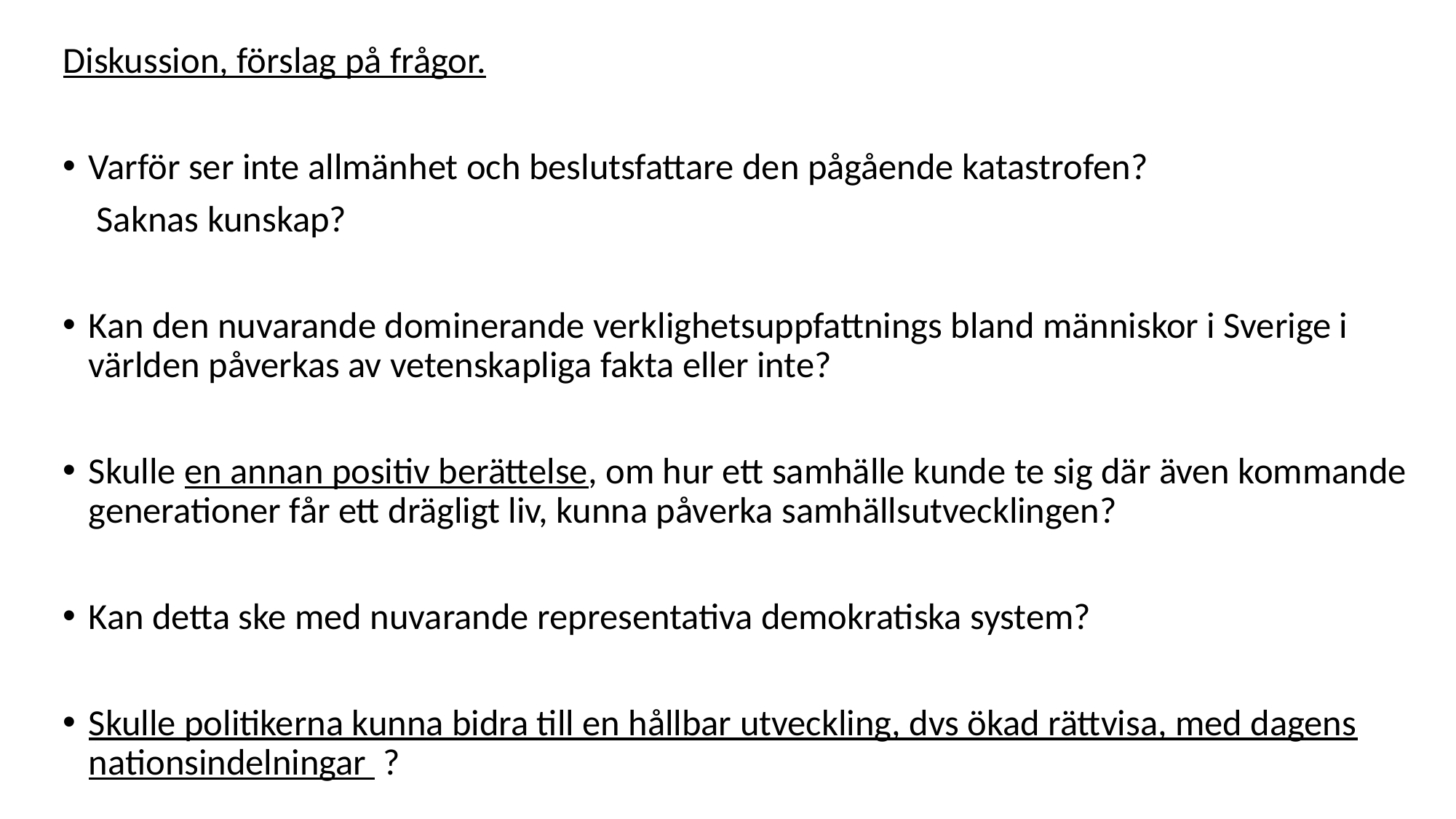

Diskussion, förslag på frågor.

Varför ser inte allmänhet och beslutsfattare den pågående katastrofen?
    Saknas kunskap?

Kan den nuvarande dominerande verklighetsuppfattnings bland människor i Sverige i världen påverkas av vetenskapliga fakta eller inte?

Skulle en annan positiv berättelse, om hur ett samhälle kunde te sig där även kommande generationer får ett drägligt liv, kunna påverka samhällsutvecklingen?

Kan detta ske med nuvarande representativa demokratiska system?

Skulle politikerna kunna bidra till en hållbar utveckling, dvs ökad rättvisa, med dagens nationsindelningar  ?